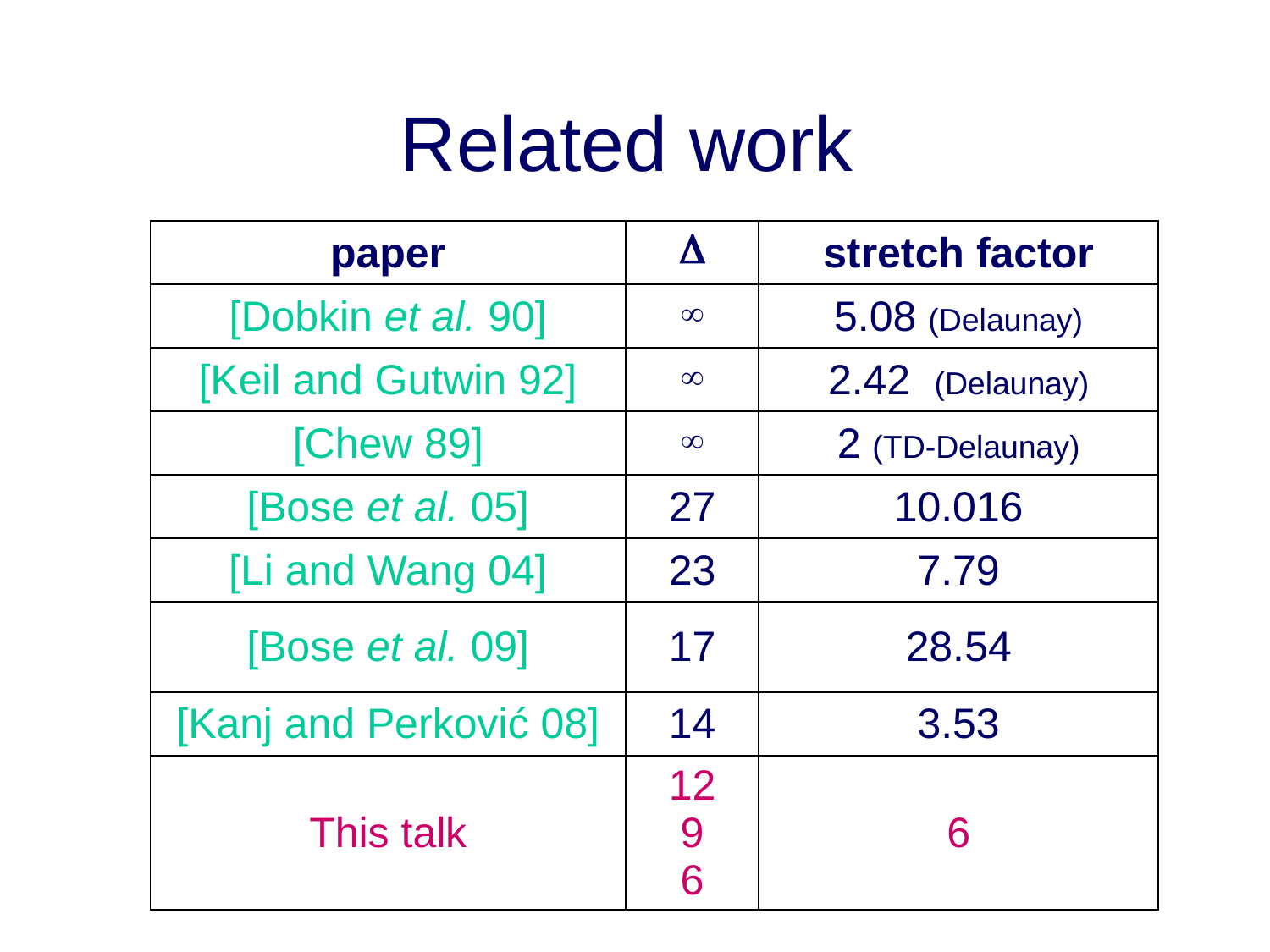

# Related work
| paper | Δ | stretch factor |
| --- | --- | --- |
| [Dobkin et al. 90] | ∞ | 5.08 (Delaunay) |
| [Keil and Gutwin 92] | ∞ | 2.42 (Delaunay) |
| [Chew 89] | ∞ | 2 (TD-Delaunay) |
| [Bose et al. 05] | 27 | 10.016 |
| [Li and Wang 04] | 23 | 7.79 |
| [Bose et al. 09] | 17 | 28.54 |
| [Kanj and Perković 08] | 14 | 3.53 |
| This talk | 12 9 6 | 6 |